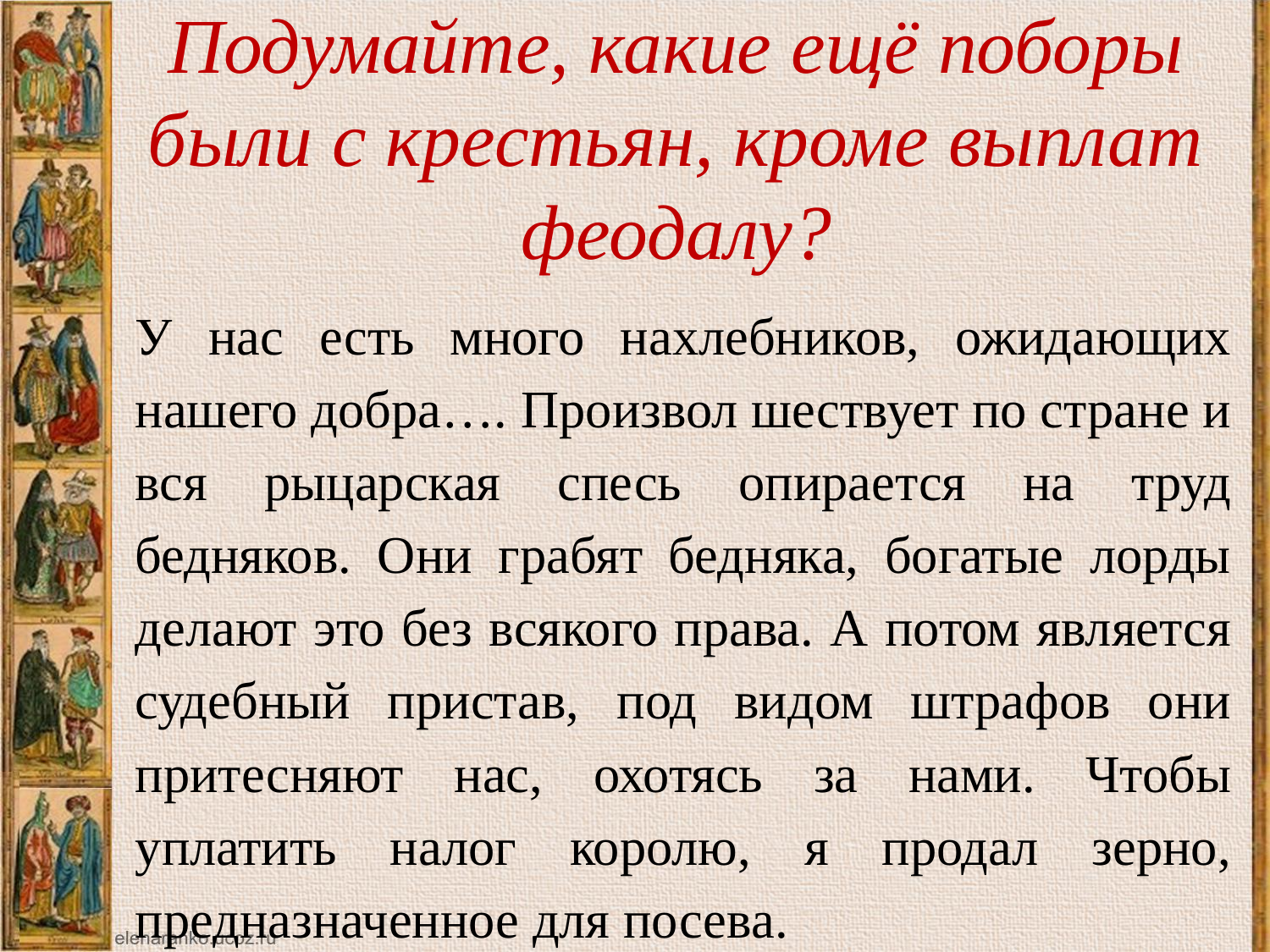

# Подумайте, какие ещё поборы были с крестьян, кроме выплат феодалу?
У нас есть много нахлебников, ожидающих нашего добра…. Произвол шествует по стране и вся рыцарская спесь опирается на труд бедняков. Они грабят бедняка, богатые лорды делают это без всякого права. А потом является судебный пристав, под видом штрафов они притесняют нас, охотясь за нами. Чтобы уплатить налог королю, я продал зерно, предназначенное для посева.